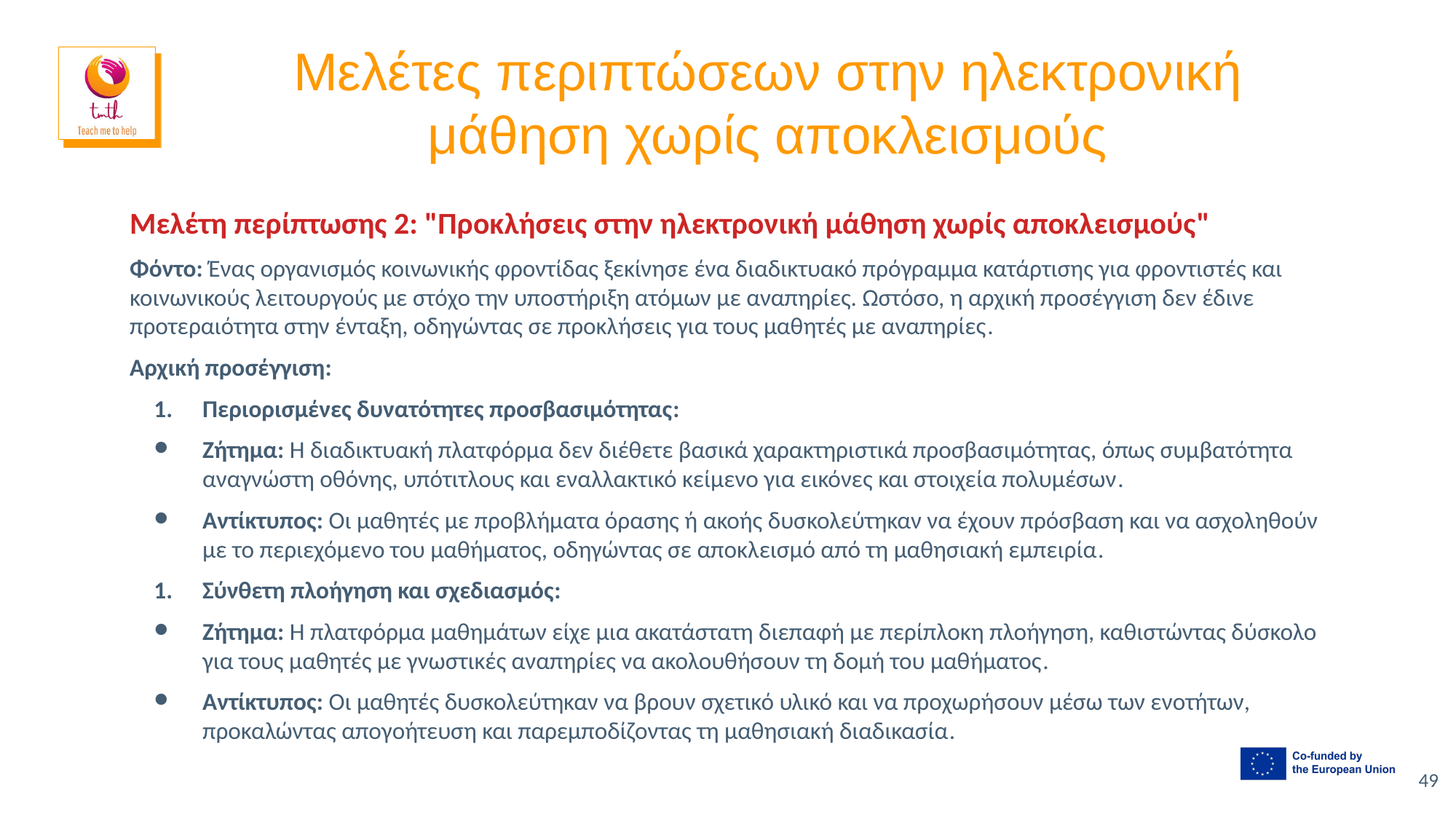

# Μελέτες περιπτώσεων στην ηλεκτρονική μάθηση χωρίς αποκλεισμούς
Μελέτη περίπτωσης 2: "Προκλήσεις στην ηλεκτρονική μάθηση χωρίς αποκλεισμούς"
Φόντο: Ένας οργανισμός κοινωνικής φροντίδας ξεκίνησε ένα διαδικτυακό πρόγραμμα κατάρτισης για φροντιστές και κοινωνικούς λειτουργούς με στόχο την υποστήριξη ατόμων με αναπηρίες. Ωστόσο, η αρχική προσέγγιση δεν έδινε προτεραιότητα στην ένταξη, οδηγώντας σε προκλήσεις για τους μαθητές με αναπηρίες.
Αρχική προσέγγιση:
Περιορισμένες δυνατότητες προσβασιμότητας:
Ζήτημα: Η διαδικτυακή πλατφόρμα δεν διέθετε βασικά χαρακτηριστικά προσβασιμότητας, όπως συμβατότητα αναγνώστη οθόνης, υπότιτλους και εναλλακτικό κείμενο για εικόνες και στοιχεία πολυμέσων.
Αντίκτυπος: Οι μαθητές με προβλήματα όρασης ή ακοής δυσκολεύτηκαν να έχουν πρόσβαση και να ασχοληθούν με το περιεχόμενο του μαθήματος, οδηγώντας σε αποκλεισμό από τη μαθησιακή εμπειρία.
Σύνθετη πλοήγηση και σχεδιασμός:
Ζήτημα: Η πλατφόρμα μαθημάτων είχε μια ακατάστατη διεπαφή με περίπλοκη πλοήγηση, καθιστώντας δύσκολο για τους μαθητές με γνωστικές αναπηρίες να ακολουθήσουν τη δομή του μαθήματος.
Αντίκτυπος: Οι μαθητές δυσκολεύτηκαν να βρουν σχετικό υλικό και να προχωρήσουν μέσω των ενοτήτων, προκαλώντας απογοήτευση και παρεμποδίζοντας τη μαθησιακή διαδικασία.

49